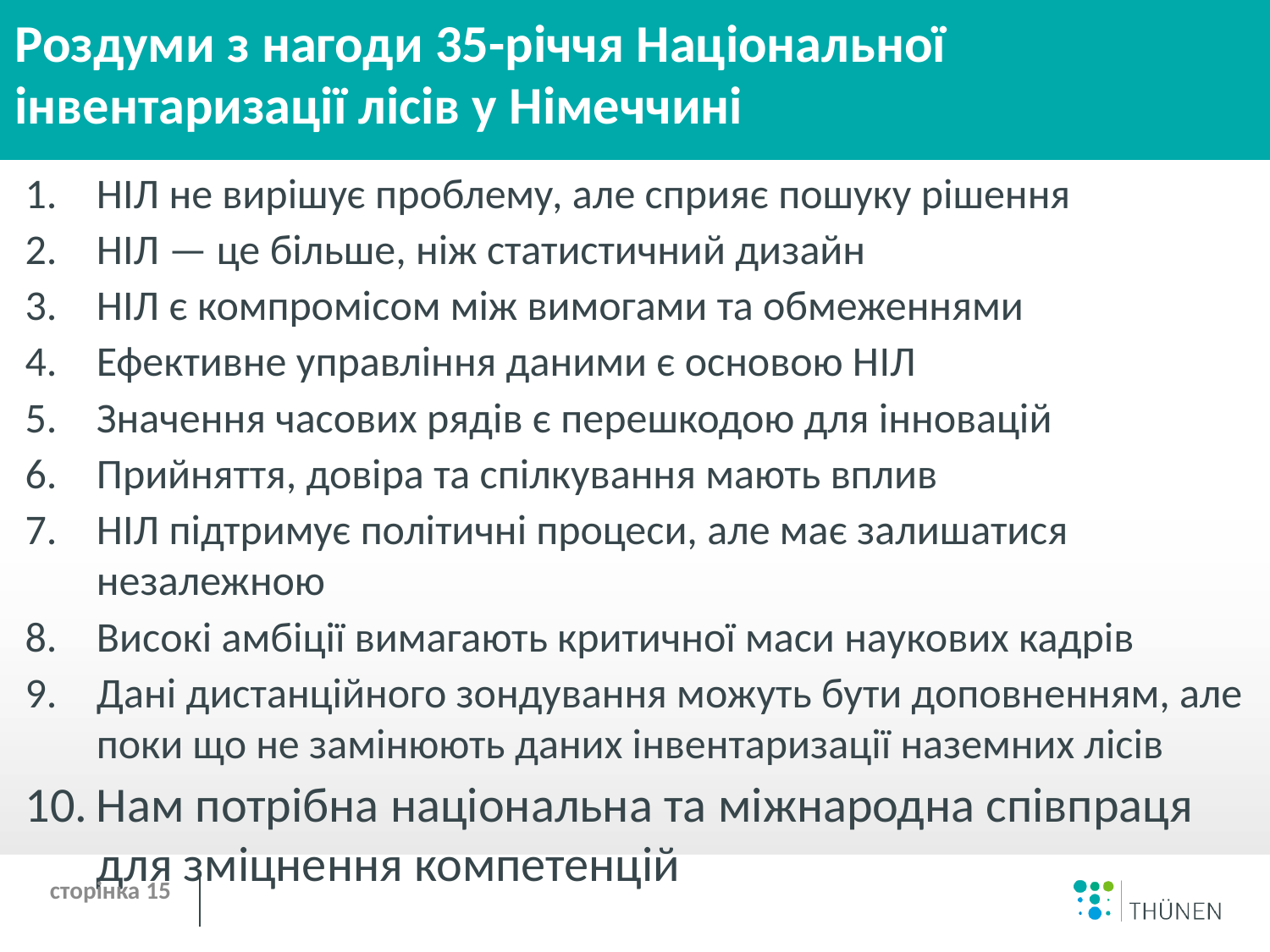

# Роздуми з нагоди 35-річчя Національної інвентаризації лісів у Німеччині
НIЛ не вирішує проблему, але сприяє пошуку рішення
НIЛ — це більше, ніж статистичний дизайн
НIЛ є компромісом між вимогами та обмеженнями
Ефективне управління даними є основою НIЛ
Значення часових рядів є перешкодою для інновацій
Прийняття, довіра та спілкування мають вплив
НIЛ підтримує політичні процеси, але має залишатися незалежною
Високі амбіції вимагають критичної маси наукових кадрів
Дані дистанційного зондування можуть бути доповненням, але поки що не замінюють даних інвентаризації наземних лісів
Нам потрібна національна та міжнародна співпраця для зміцнення компетенцій

сторінка 15